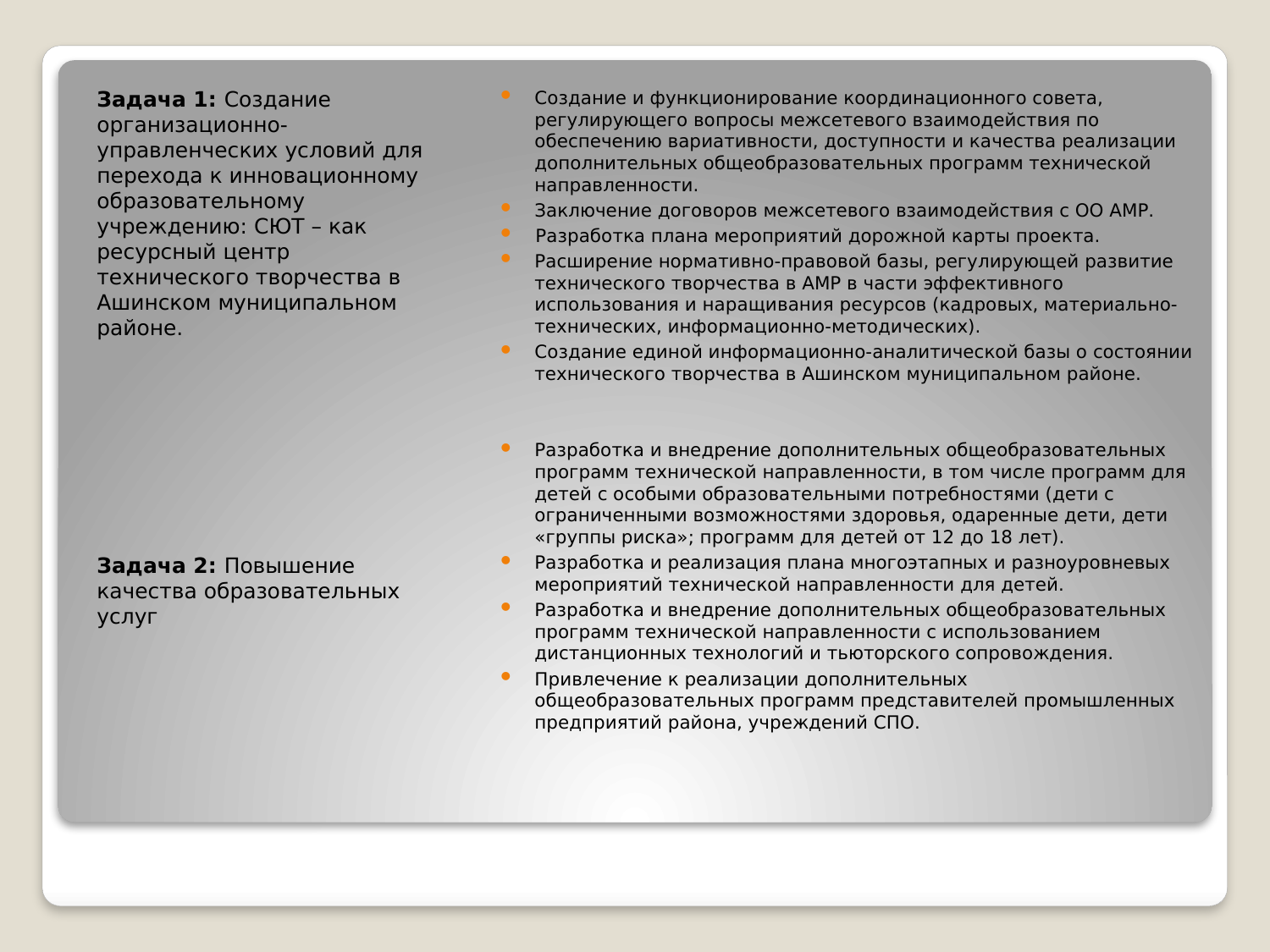

Задача 1: Создание организационно-управленческих условий для перехода к инновационному образовательному учреждению: СЮТ – как ресурсный центр технического творчества в Ашинском муниципальном районе.

Задача 2: Повышение качества образовательных услуг
Создание и функционирование координационного совета, регулирующего вопросы межсетевого взаимодействия по обеспечению вариативности, доступности и качества реализации дополнительных общеобразовательных программ технической направленности.
Заключение договоров межсетевого взаимодействия с ОО АМР.
    Разработка плана мероприятий дорожной карты проекта.
Расширение нормативно-правовой базы, регулирующей развитие технического творчества в АМР в части эффективного использования и наращивания ресурсов (кадровых, материально-технических, информационно-методических).
Создание единой информационно-аналитической базы о состоянии технического творчества в Ашинском муниципальном районе.

Разработка и внедрение дополнительных общеобразовательных программ технической направленности, в том числе программ для детей с особыми образовательными потребностями (дети с ограниченными возможностями здоровья, одаренные дети, дети «группы риска»; программ для детей от 12 до 18 лет).
Разработка и реализация плана многоэтапных и разноуровневых мероприятий технической направленности для детей.
Разработка и внедрение дополнительных общеобразовательных программ технической направленности с использованием дистанционных технологий и тьюторского сопровождения.
Привлечение к реализации дополнительных общеобразовательных программ представителей промышленных предприятий района, учреждений СПО.